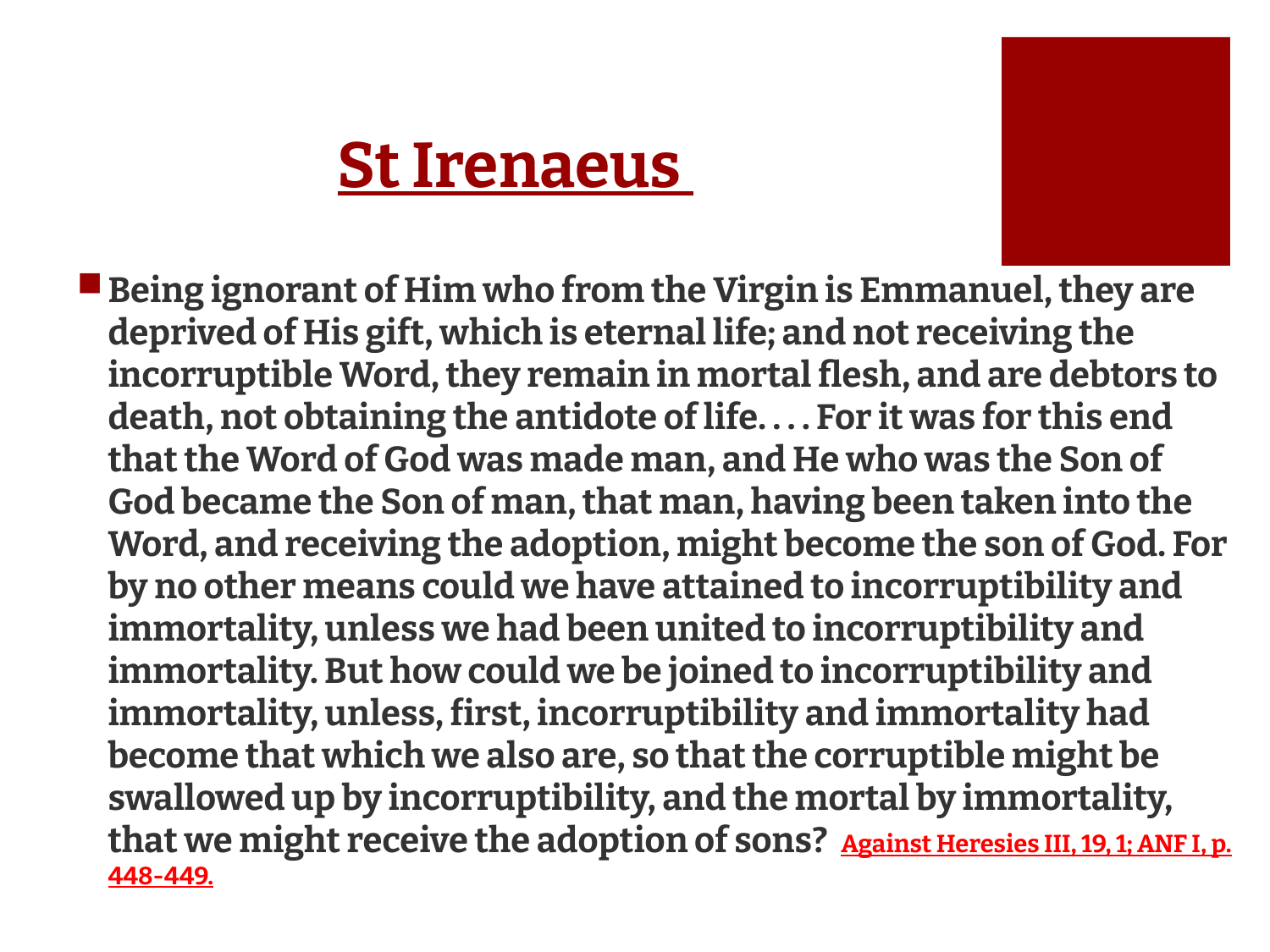

# St Irenaeus
Being ignorant of Him who from the Virgin is Emmanuel, they are deprived of His gift, which is eternal life; and not receiving the incorruptible Word, they remain in mortal flesh, and are debtors to death, not obtaining the antidote of life. . . . For it was for this end that the Word of God was made man, and He who was the Son of God became the Son of man, that man, having been taken into the Word, and receiving the adoption, might become the son of God. For by no other means could we have attained to incorruptibility and immortality, unless we had been united to incorruptibility and immortality. But how could we be joined to incorruptibility and immortality, unless, first, incorruptibility and immortality had become that which we also are, so that the corruptible might be swallowed up by incorruptibility, and the mortal by immortality, that we might receive the adoption of sons?  Against Heresies III, 19, 1; ANF I, p. 448-449.